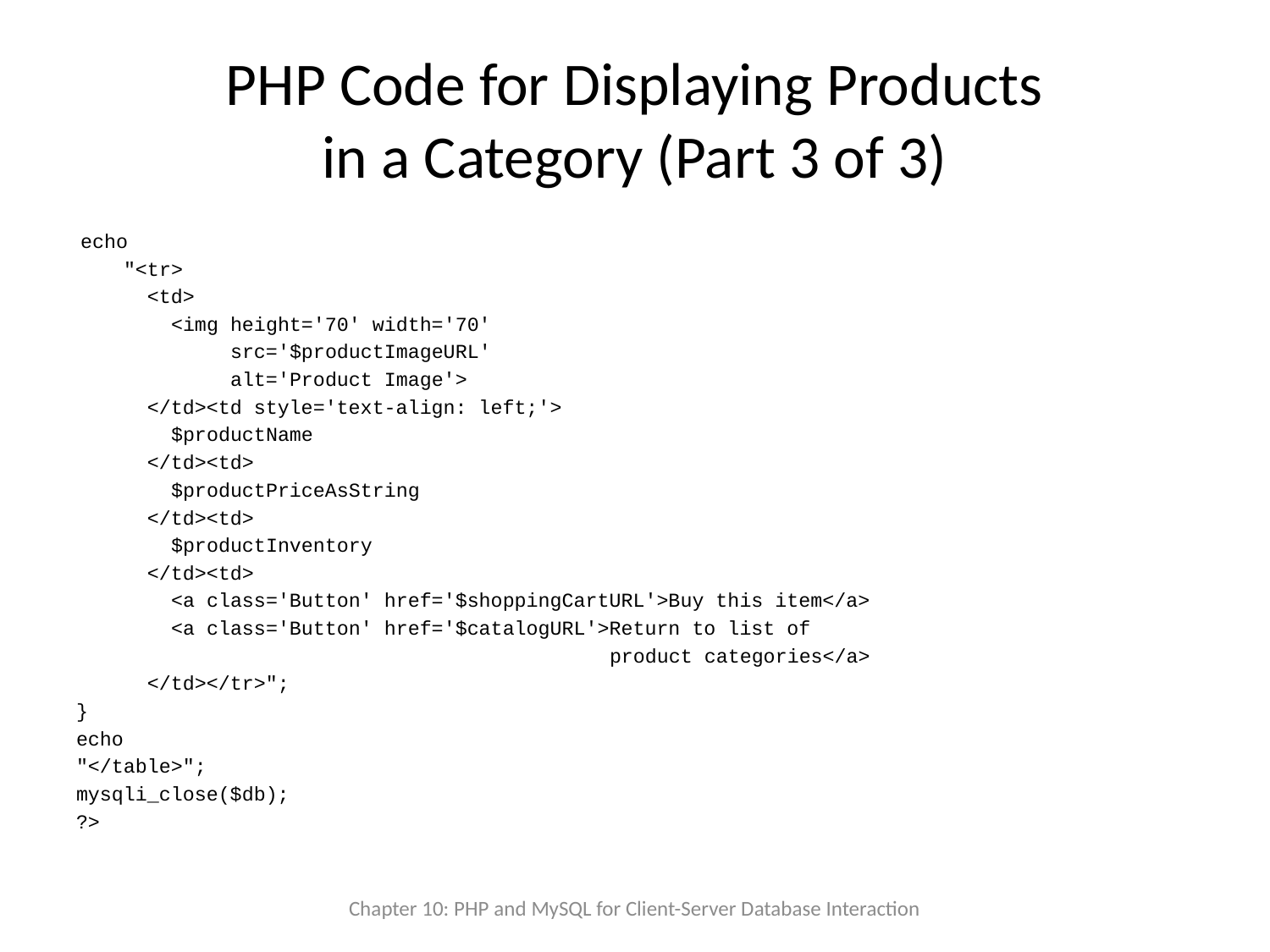

# PHP Code for Displaying Products in a Category (Part 3 of 3)
 echo
    "<tr>
      <td>
        <img height='70' width='70'
             src='$productImageURL'
             alt='Product Image'>
      </td><td style='text-align: left;'>
        $productName
      </td><td>
        $productPriceAsString
      </td><td>
        $productInventory
      </td><td>
        <a class='Button' href='$shoppingCartURL'>Buy this item</a>
        <a class='Button' href='$catalogURL'>Return to list of
                                             product categories</a>
      </td></tr>";
}
echo
"</table>";
mysqli_close($db);
?>
Chapter 10: PHP and MySQL for Client-Server Database Interaction